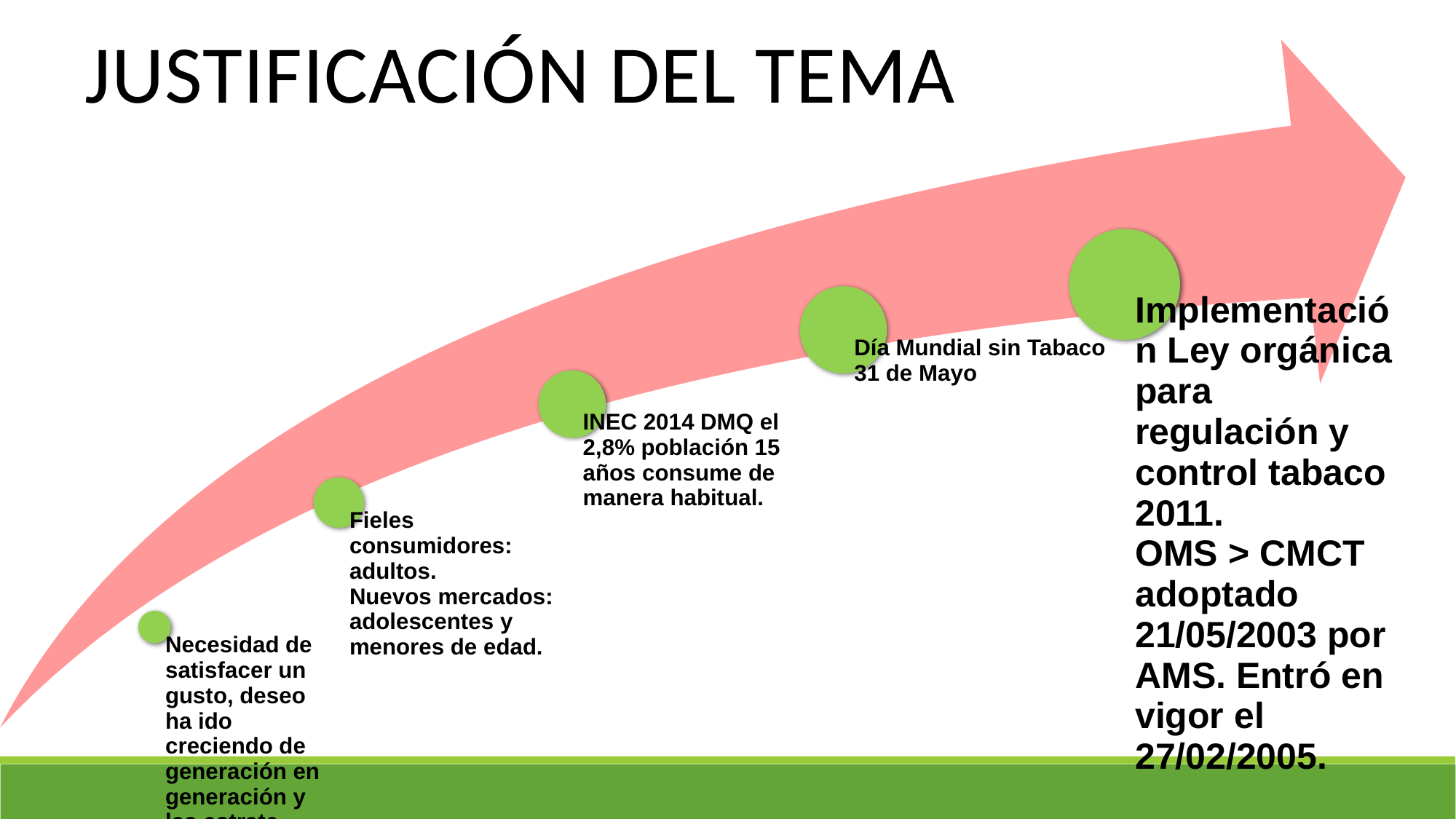

JUSTIFICACIÓN DEL TEMA
Fieles consumidores: adultos.
Nuevos mercados: adolescentes y menores de edad.
Implementación Ley orgánica para regulación y control tabaco 2011.
OMS > CMCT adoptado 21/05/2003 por AMS. Entró en vigor el 27/02/2005.
INEC 2014 DMQ el 2,8% población 15 años consume de manera habitual.
Día Mundial sin Tabaco 31 de Mayo